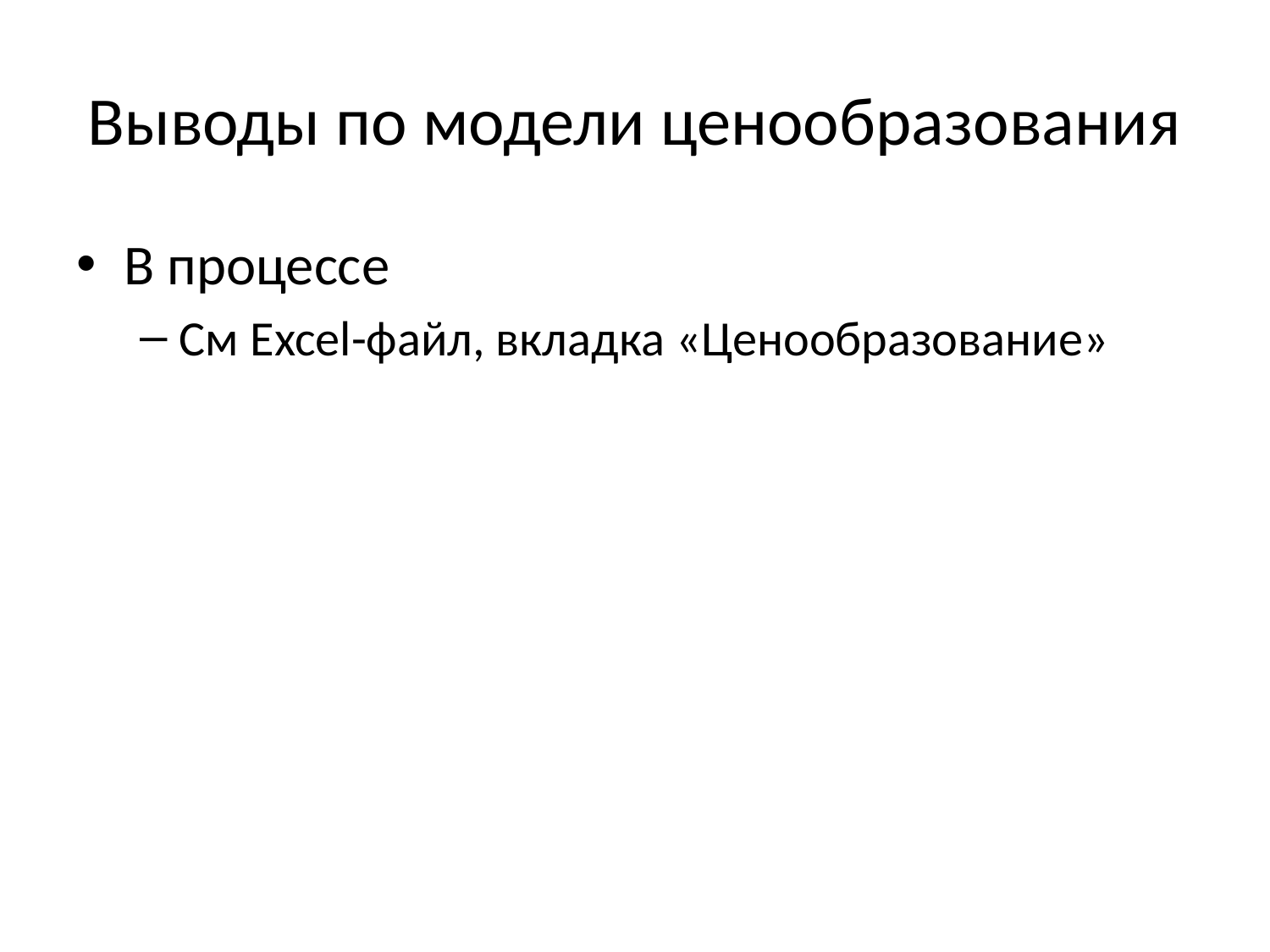

# Выводы по модели ценообразования
В процессе
См Excel-файл, вкладка «Ценообразование»